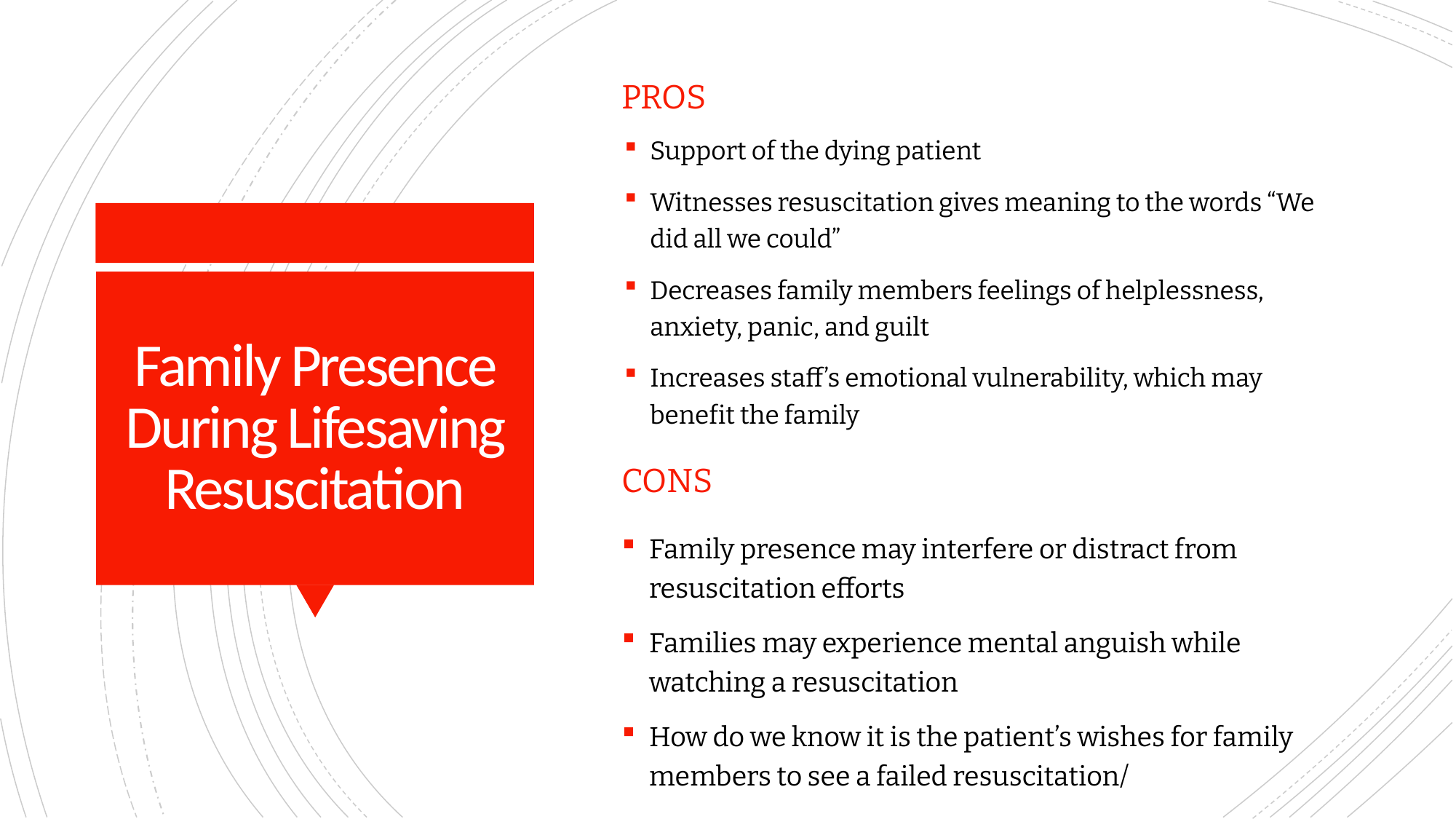

Pros
Support of the dying patient
Witnesses resuscitation gives meaning to the words “We did all we could”
Decreases family members feelings of helplessness, anxiety, panic, and guilt
Increases staff’s emotional vulnerability, which may benefit the family
# Family Presence During Lifesaving Resuscitation
Cons
Family presence may interfere or distract from resuscitation efforts
Families may experience mental anguish while watching a resuscitation
How do we know it is the patient’s wishes for family members to see a failed resuscitation/